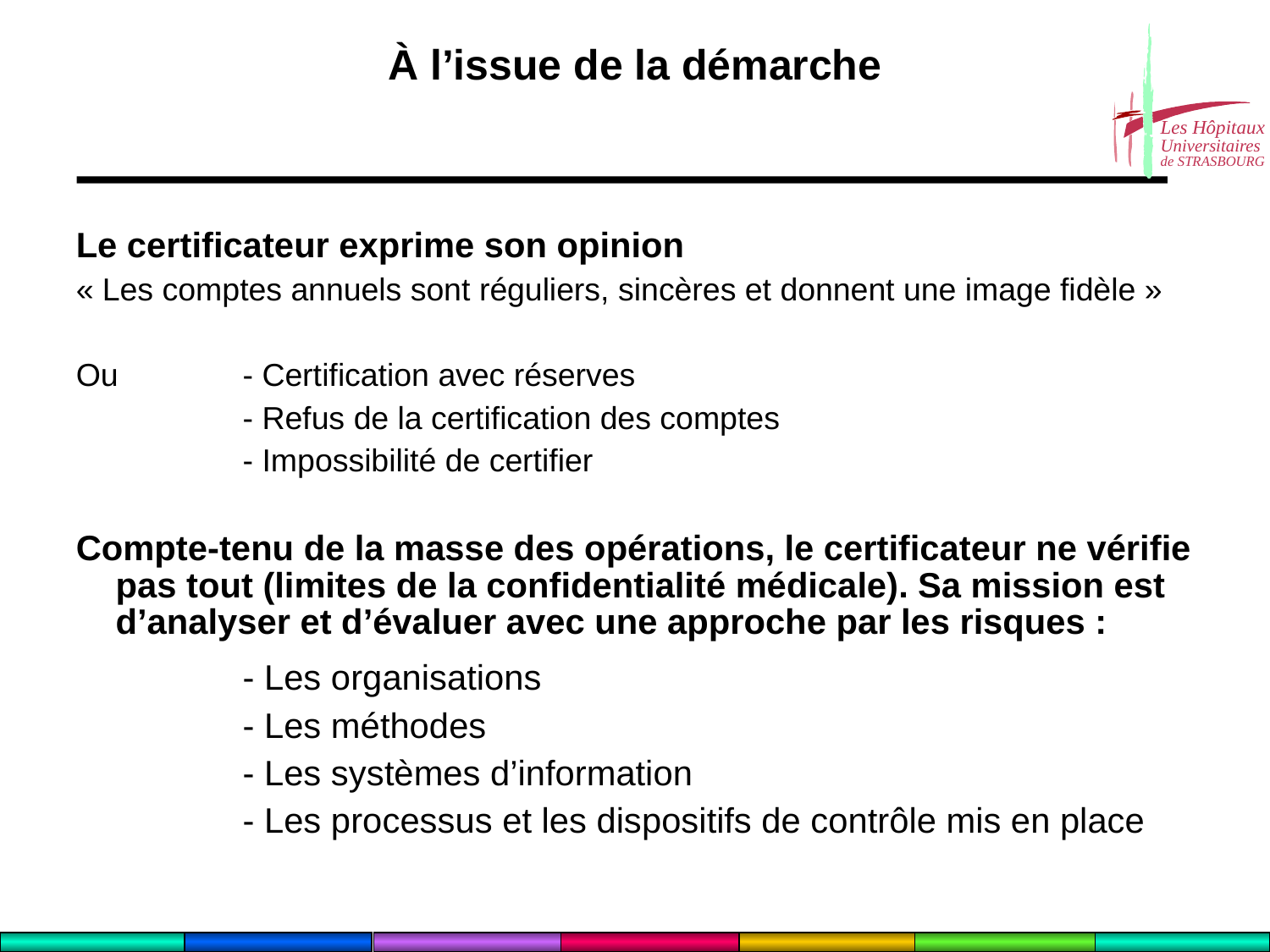

# À l’issue de la démarche
Le certificateur exprime son opinion
« Les comptes annuels sont réguliers, sincères et donnent une image fidèle »

Ou 	- Certification avec réserves
		- Refus de la certification des comptes
		- Impossibilité de certifier

Compte-tenu de la masse des opérations, le certificateur ne vérifie pas tout (limites de la confidentialité médicale). Sa mission est d’analyser et d’évaluer avec une approche par les risques :
		- Les organisations
		- Les méthodes
		- Les systèmes d’information
		- Les processus et les dispositifs de contrôle mis en place